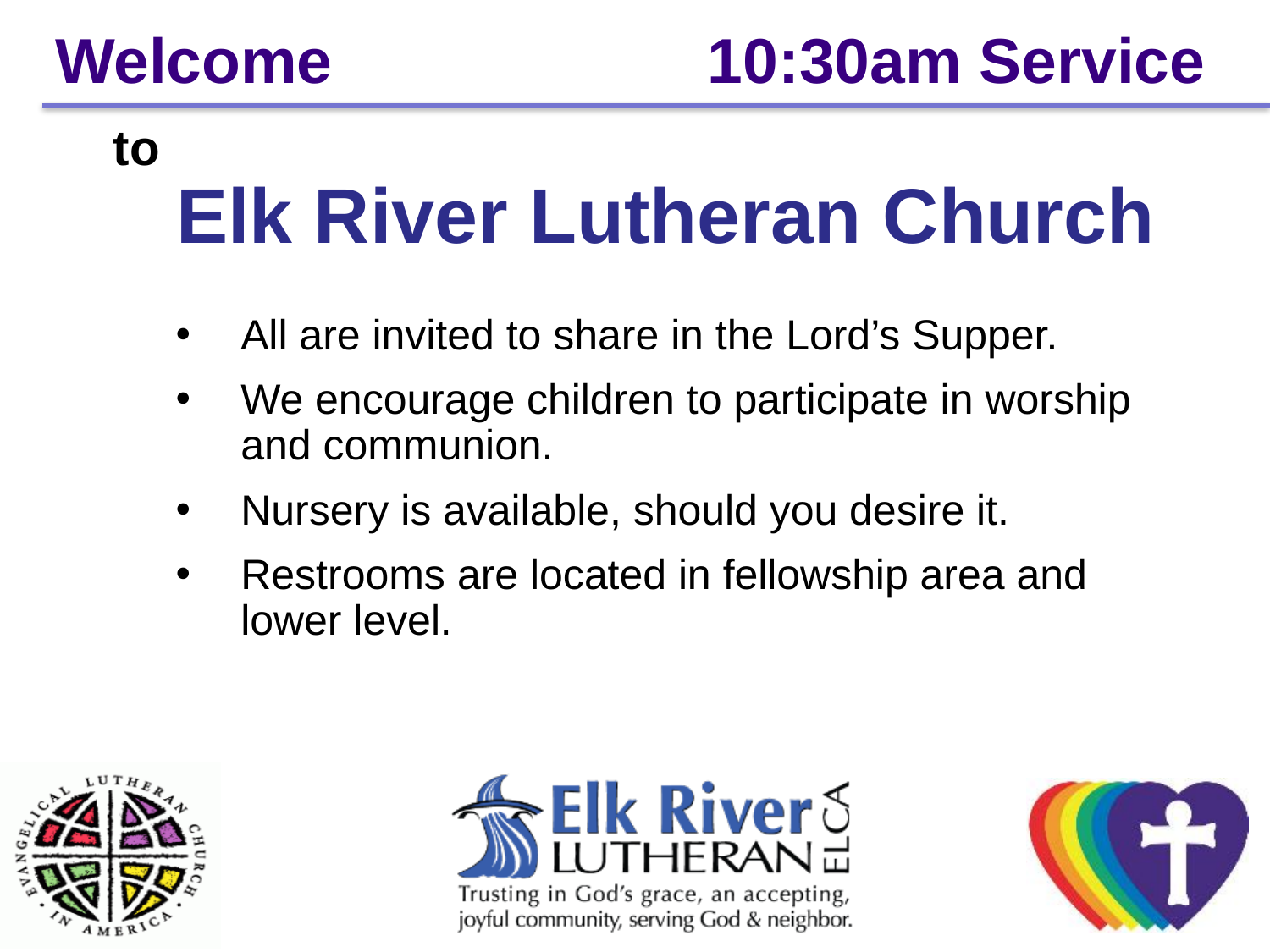

# Welcome			 10:30am Service
to
Elk River Lutheran Church

All are invited to share in the Lord’s Supper.
We encourage children to participate in worship and communion.
Nursery is available, should you desire it.
Restrooms are located in fellowship area and lower level.